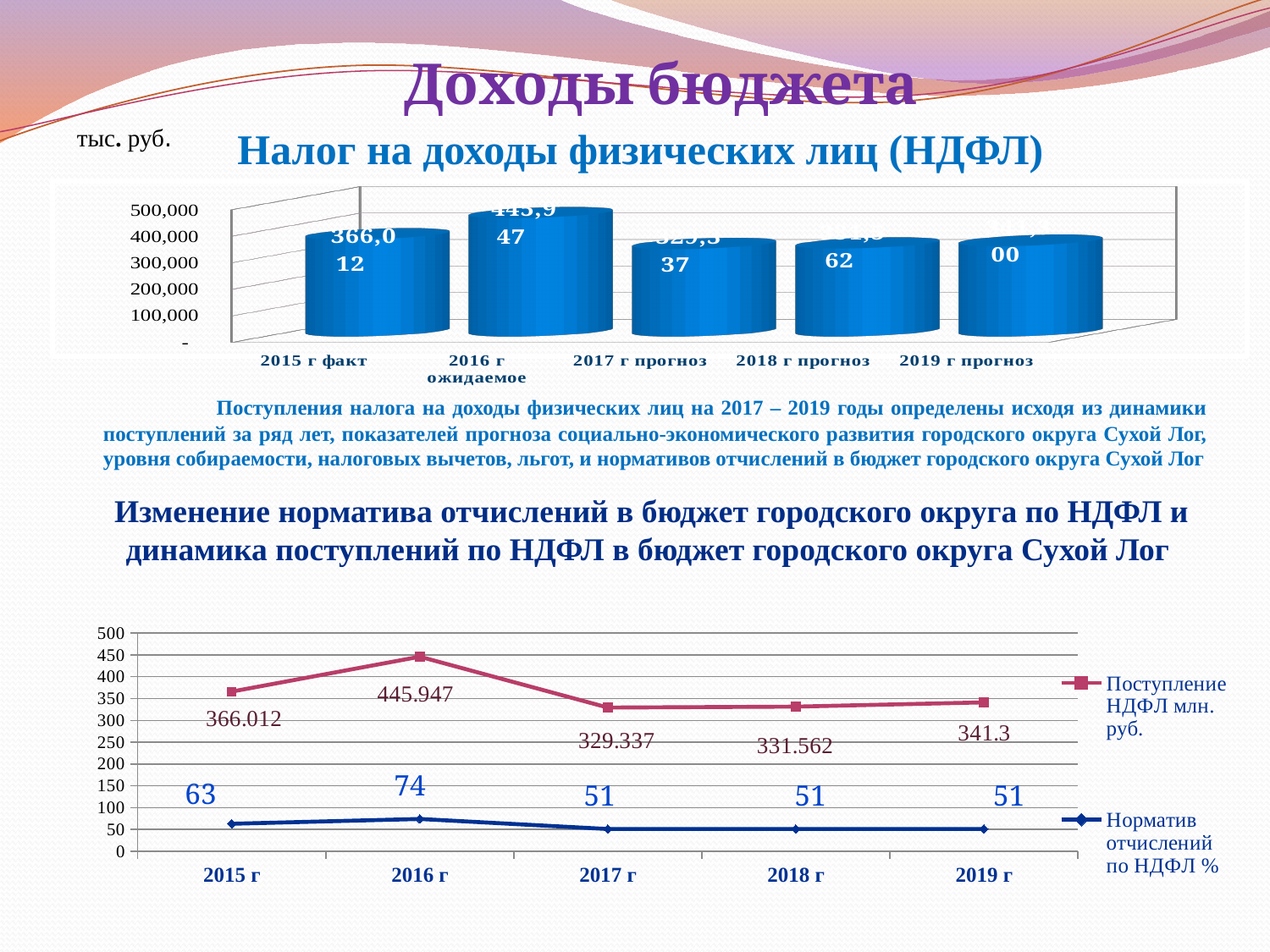

# Доходы бюджета
тыс. руб.
Налог на доходы физических лиц (НДФЛ)

[unsupported chart]

               Поступления налога на доходы физических лиц на 2017 – 2019 годы определены исходя из динамики поступлений за ряд лет, показателей прогноза социально-экономического развития городского округа Сухой Лог, уровня собираемости, налоговых вычетов, льгот, и нормативов отчислений в бюджет городского округа Сухой Лог
Изменение норматива отчислений в бюджет городского округа по НДФЛ и динамика поступлений по НДФЛ в бюджет городского округа Сухой Лог

### Chart

| Category | Поступление  НДФЛ млн. руб. | Норматив отчислений по НДФЛ % |
|---|---|---|
| 2015 г | 366.012 | 63.0 |
| 2016 г | 445.947 | 74.0 |
| 2017 г | 329.337 | 51.0 |
| 2018 г | 331.562 | 51.0 |
| 2019 г | 341.3 | 51.0 |